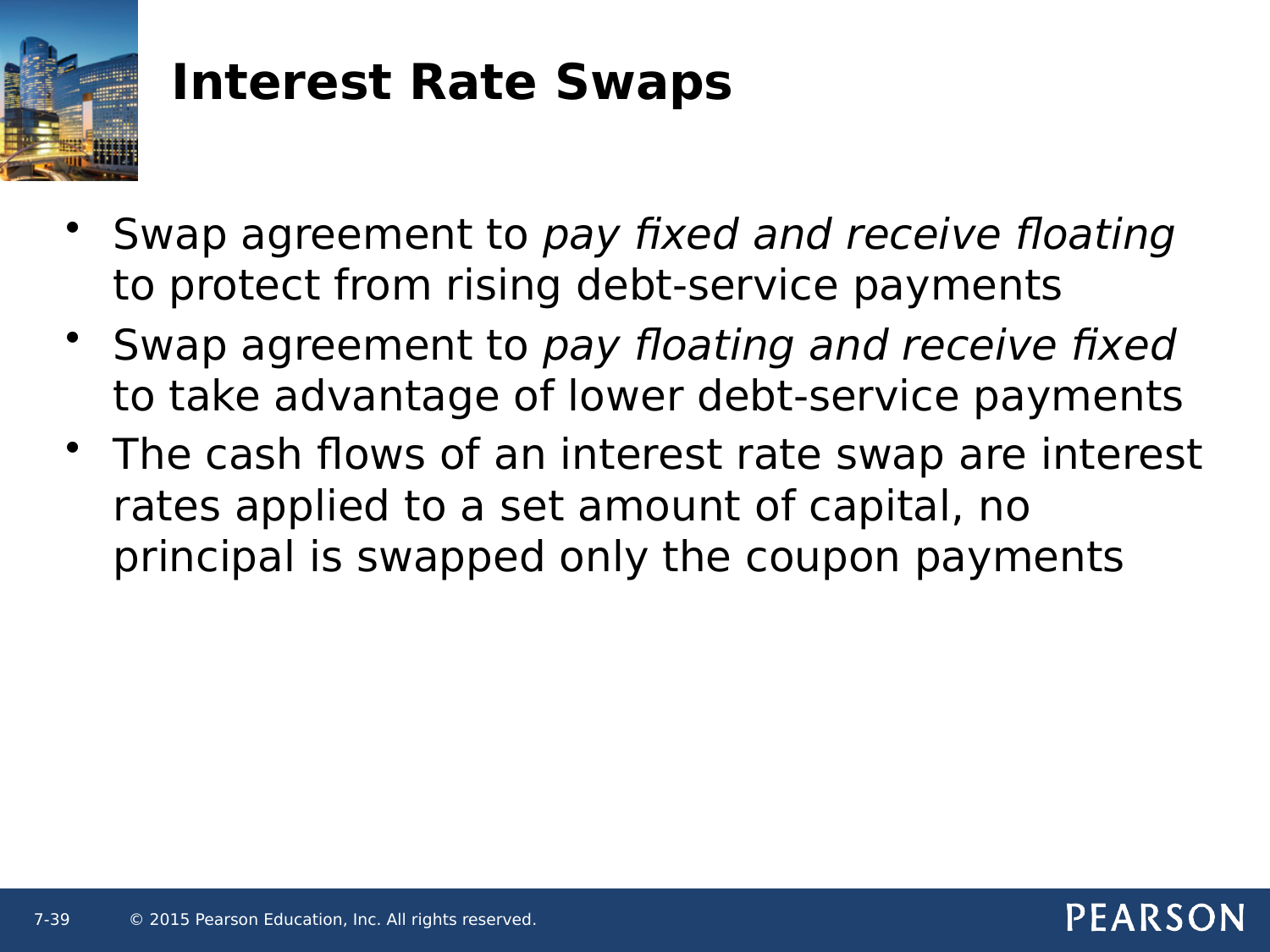

Interest Rate Swaps
Swap agreement to pay fixed and receive floating to protect from rising debt-service payments
Swap agreement to pay floating and receive fixed to take advantage of lower debt-service payments
The cash flows of an interest rate swap are interest rates applied to a set amount of capital, no principal is swapped only the coupon payments